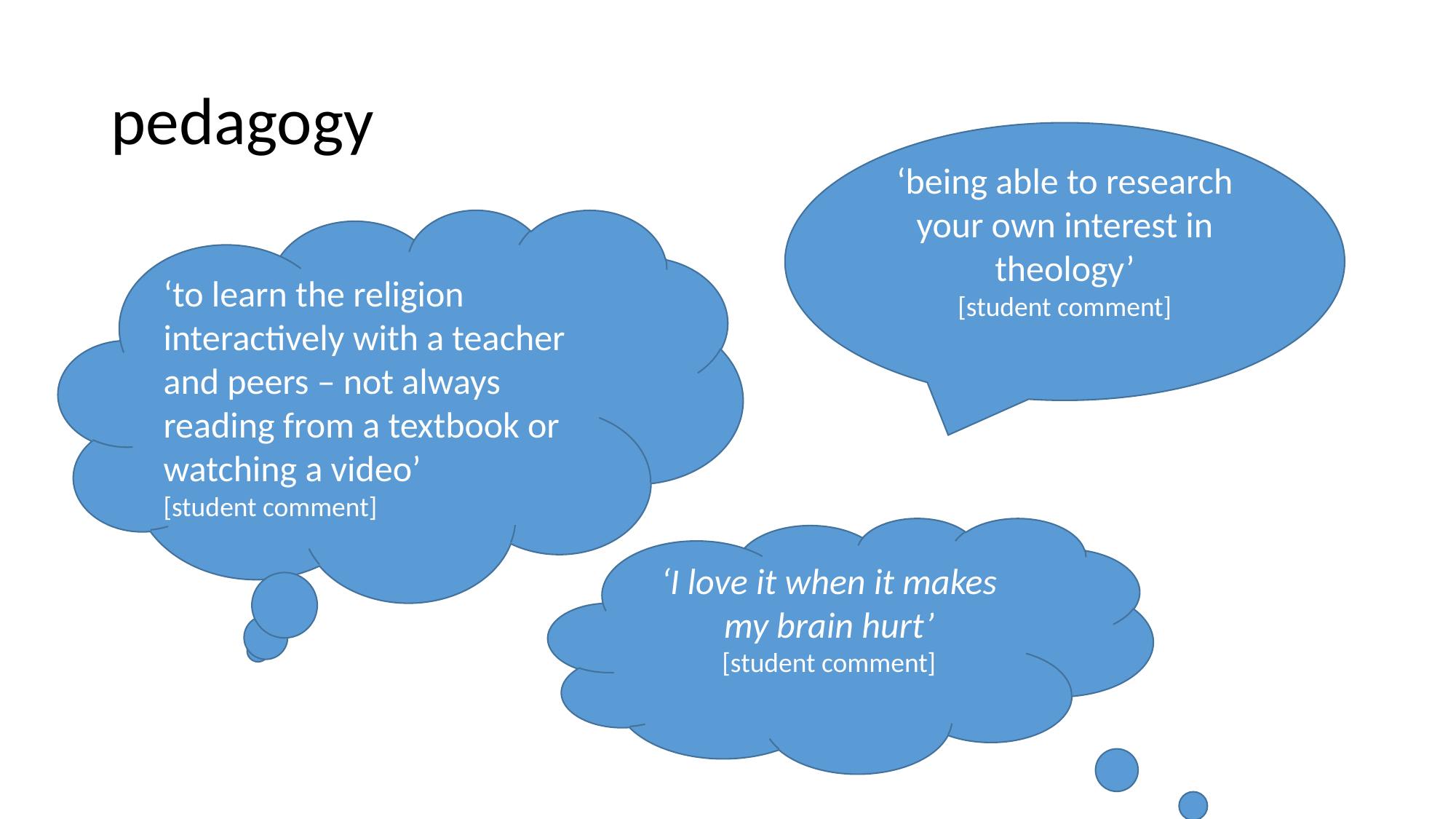

# pedagogy

‘being able to research your own interest in theology’
[student comment]

‘to learn the religion interactively with a teacher and peers – not always reading from a textbook or watching a video’
[student comment]
‘I love it when it makes my brain hurt’
[student comment]